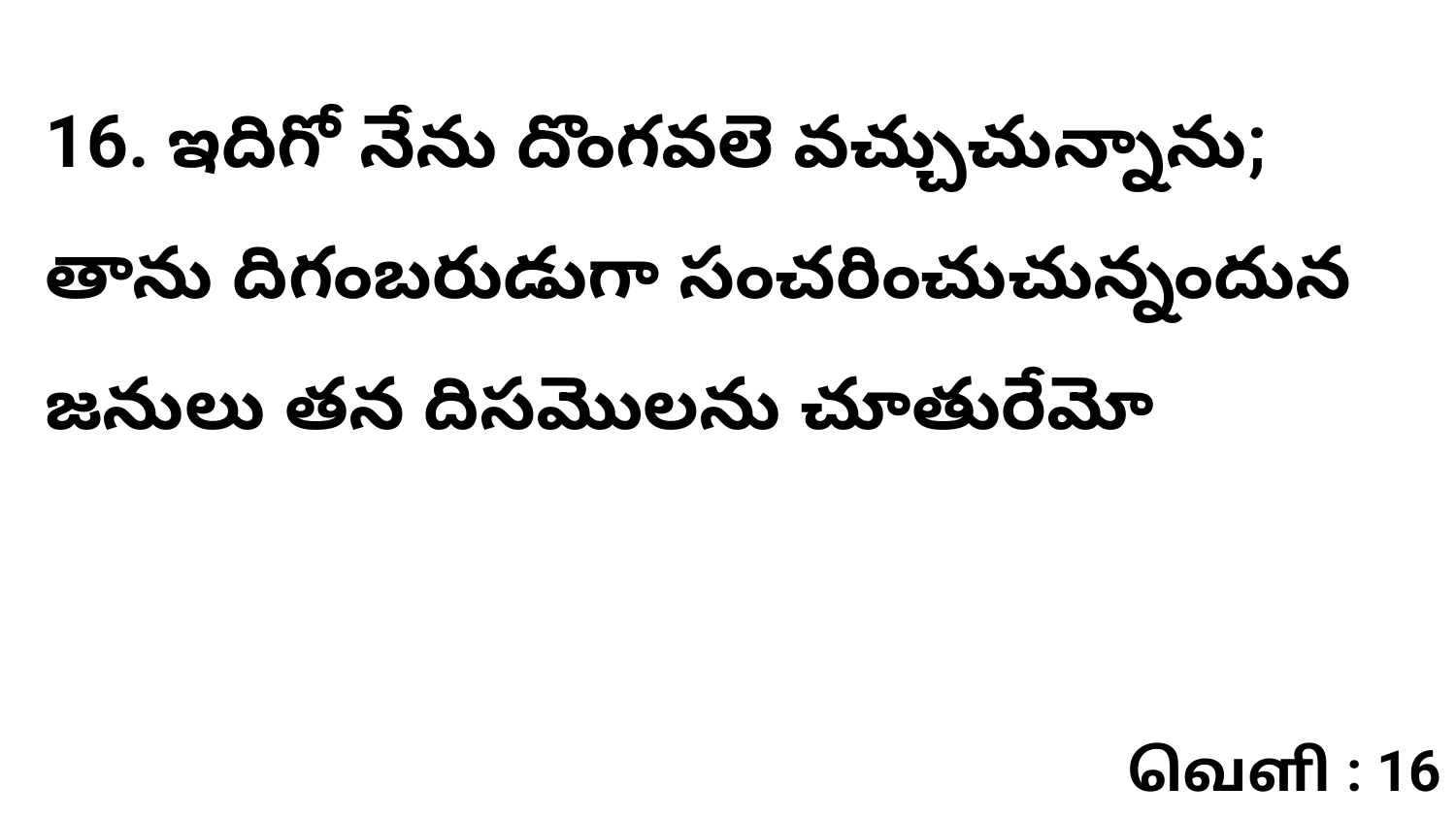

16. ఇదిగో నేను దొంగవలె వచ్చుచున్నాను; తాను దిగంబరుడుగా సంచరించుచున్నందున జనులు తన దిసమొలను చూతురేమో
வெளி : 16